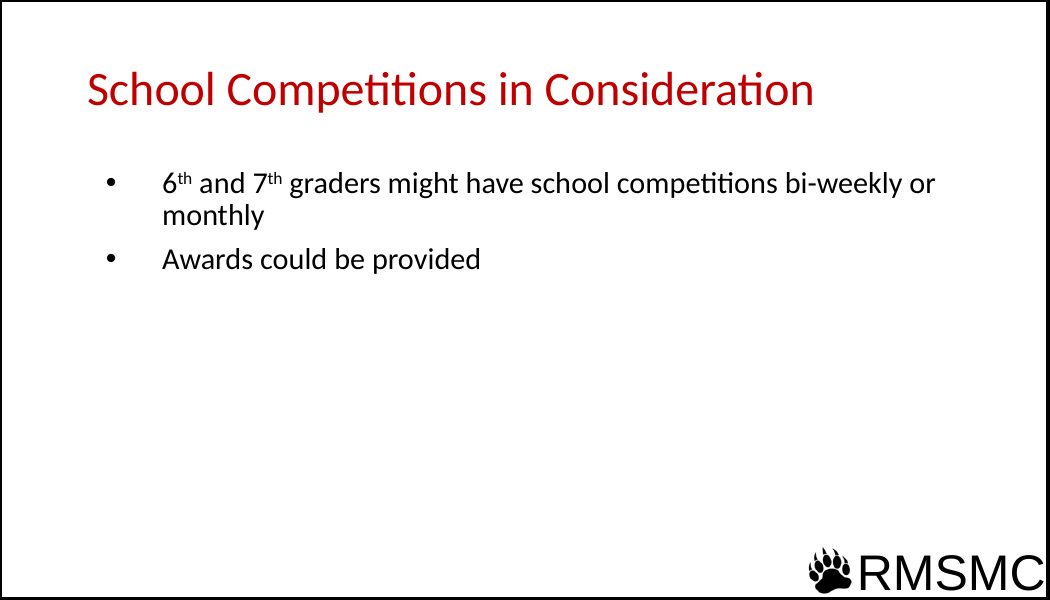

# School Competitions in Consideration
6th and 7th graders might have school competitions bi-weekly or monthly
Awards could be provided